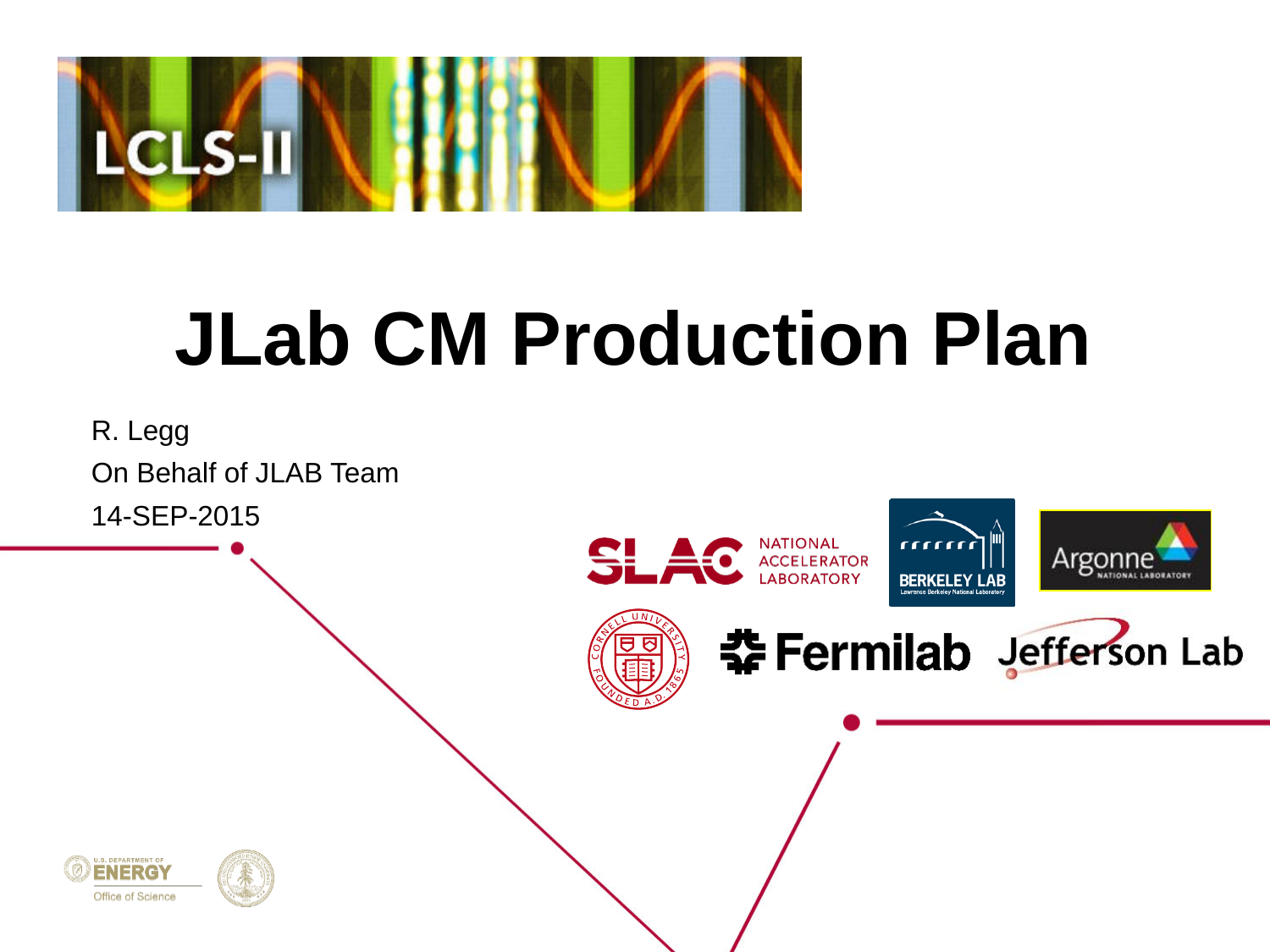

# JLab CM Production Plan
R. Legg
On Behalf of JLAB Team
14-SEP-2015